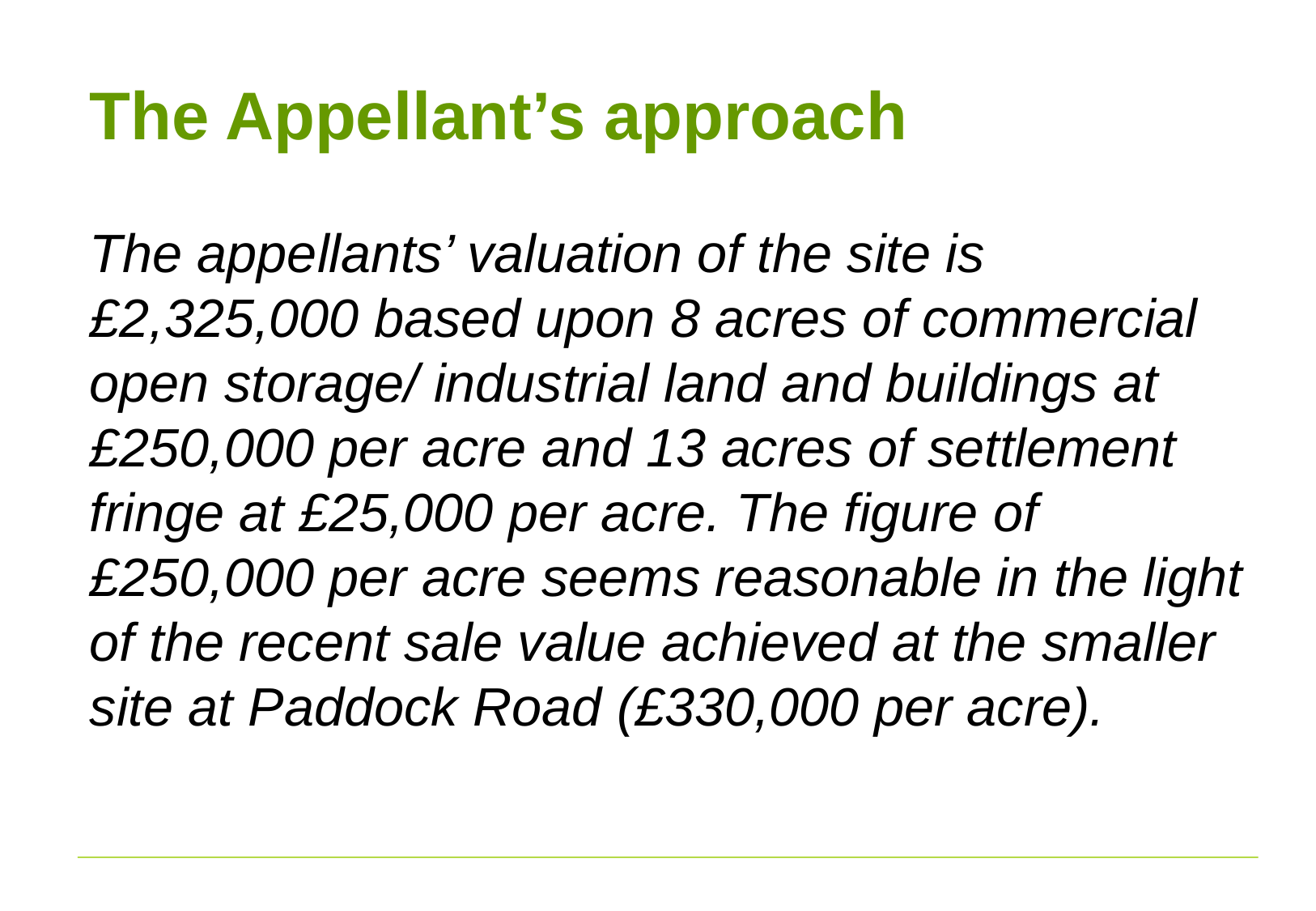

# The Appellant’s approach
The appellants’ valuation of the site is £2,325,000 based upon 8 acres of commercial open storage/ industrial land and buildings at £250,000 per acre and 13 acres of settlement fringe at £25,000 per acre. The figure of £250,000 per acre seems reasonable in the light of the recent sale value achieved at the smaller site at Paddock Road (£330,000 per acre).